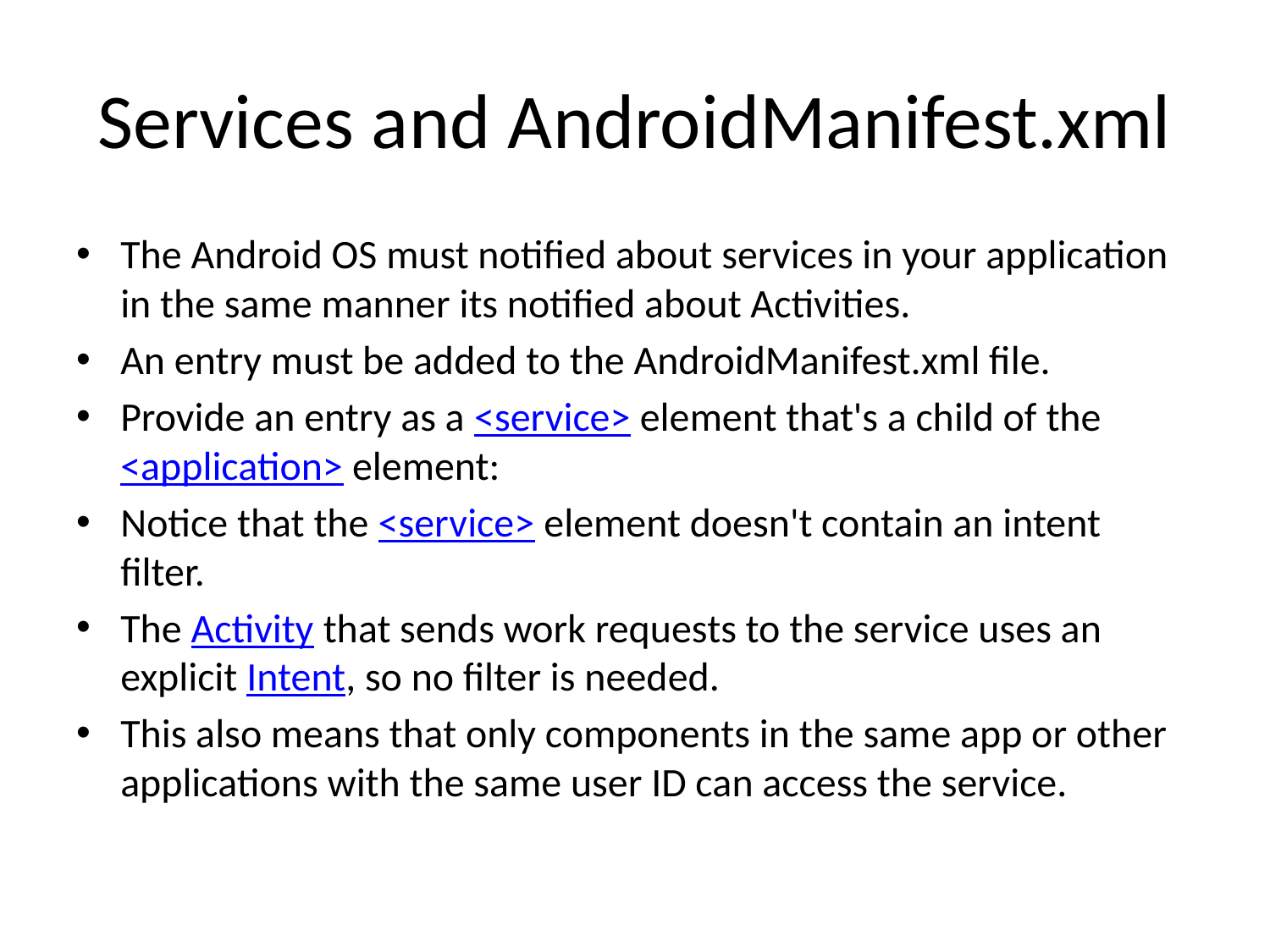

# Services and AndroidManifest.xml
The Android OS must notified about services in your application in the same manner its notified about Activities.
An entry must be added to the AndroidManifest.xml file.
Provide an entry as a <service> element that's a child of the <application> element:
Notice that the <service> element doesn't contain an intent filter.
The Activity that sends work requests to the service uses an explicit Intent, so no filter is needed.
This also means that only components in the same app or other applications with the same user ID can access the service.